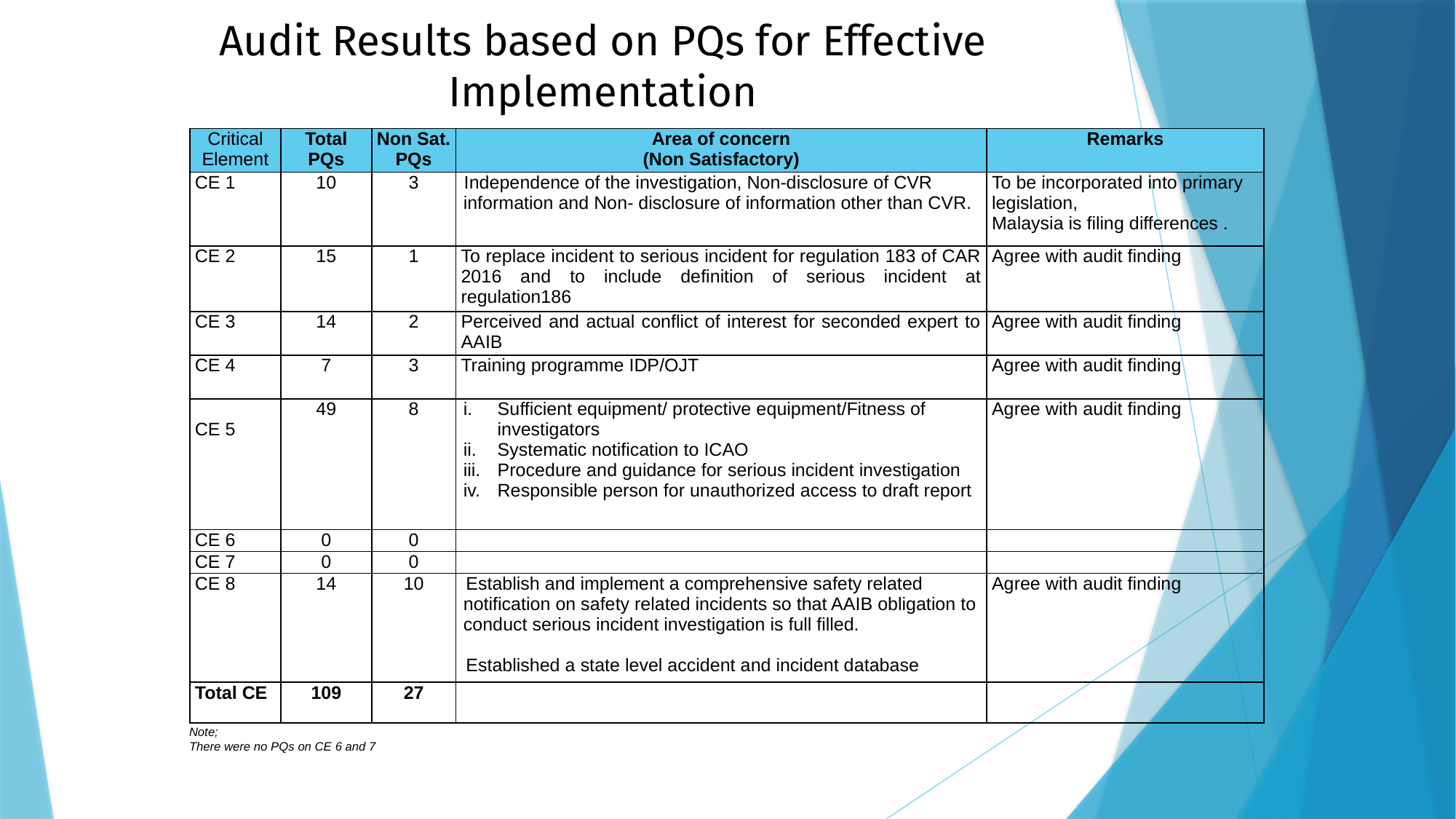

# Audit Results based on PQs for Effective Implementation
| Critical Element | Total PQs | Non Sat. PQs | Area of concern (Non Satisfactory) | Remarks |
| --- | --- | --- | --- | --- |
| CE 1 | 10 | 3 | Independence of the investigation, Non-disclosure of CVR information and Non- disclosure of information other than CVR. | To be incorporated into primary legislation, Malaysia is filing differences . |
| CE 2 | 15 | 1 | To replace incident to serious incident for regulation 183 of CAR 2016 and to include definition of serious incident at regulation186 | Agree with audit finding |
| CE 3 | 14 | 2 | Perceived and actual conflict of interest for seconded expert to AAIB | Agree with audit finding |
| CE 4 | 7 | 3 | Training programme IDP/OJT | Agree with audit finding |
| CE 5 | 49 | 8 | Sufficient equipment/ protective equipment/Fitness of investigators Systematic notification to ICAO Procedure and guidance for serious incident investigation Responsible person for unauthorized access to draft report | Agree with audit finding |
| CE 6 | 0 | 0 |  |  |
| CE 7 | 0 | 0 |  |  |
| CE 8 | 14 | 10 | Establish and implement a comprehensive safety related notification on safety related incidents so that AAIB obligation to conduct serious incident investigation is full filled.   Established a state level accident and incident database | Agree with audit finding |
| Total CE | 109 | 27 |  |  |

Note;
There were no PQs on CE 6 and 7